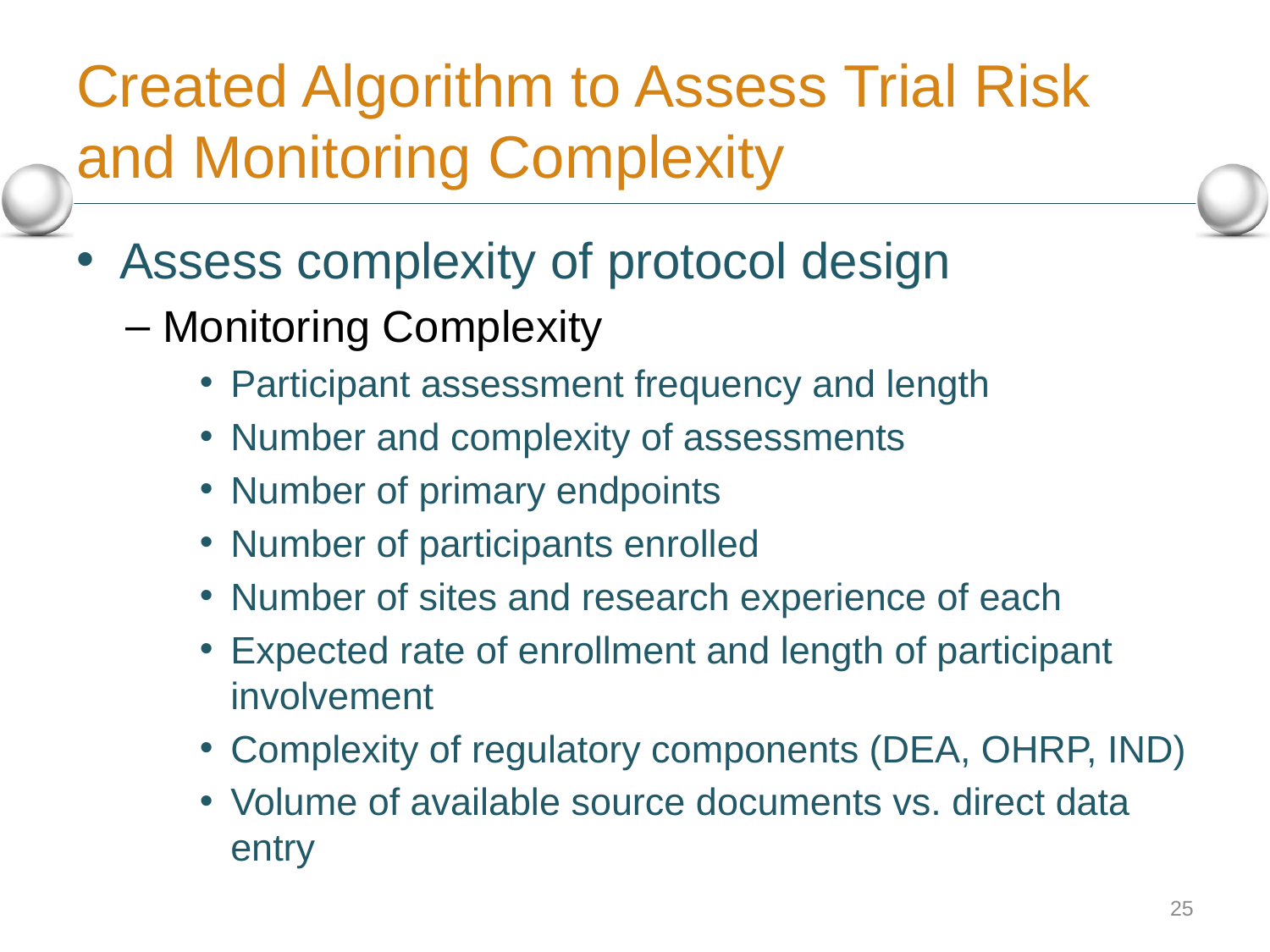

# Created Algorithm to Assess Trial Risk and Monitoring Complexity
Assess complexity of protocol design
Monitoring Complexity
Participant assessment frequency and length
Number and complexity of assessments
Number of primary endpoints
Number of participants enrolled
Number of sites and research experience of each
Expected rate of enrollment and length of participant involvement
Complexity of regulatory components (DEA, OHRP, IND)
Volume of available source documents vs. direct data entry
25